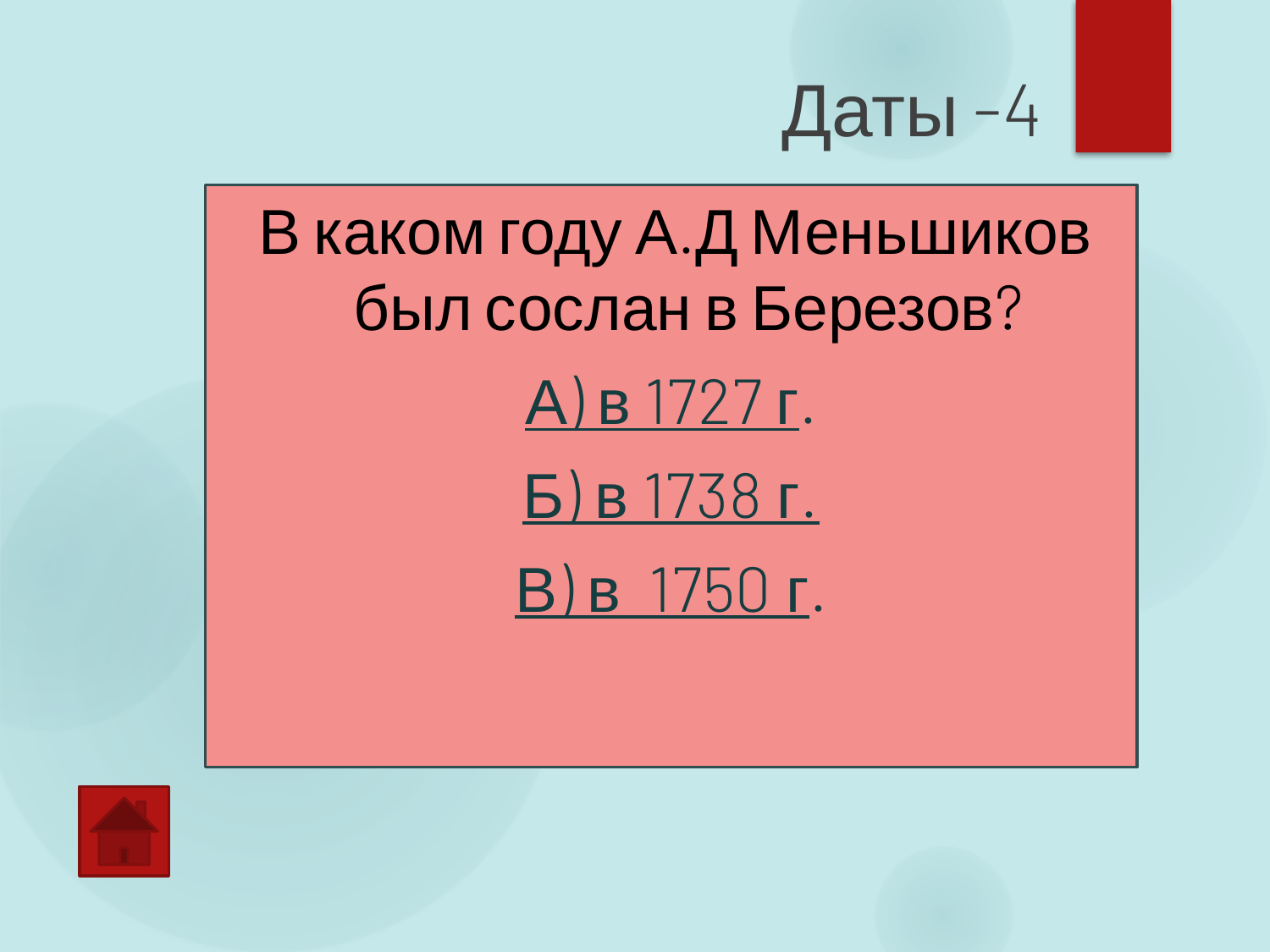

# Даты -4
 В каком году А.Д Меньшиков был сослан в Березов?
А) в 1727 г.
Б) в 1738 г.
В) в  1750 г.